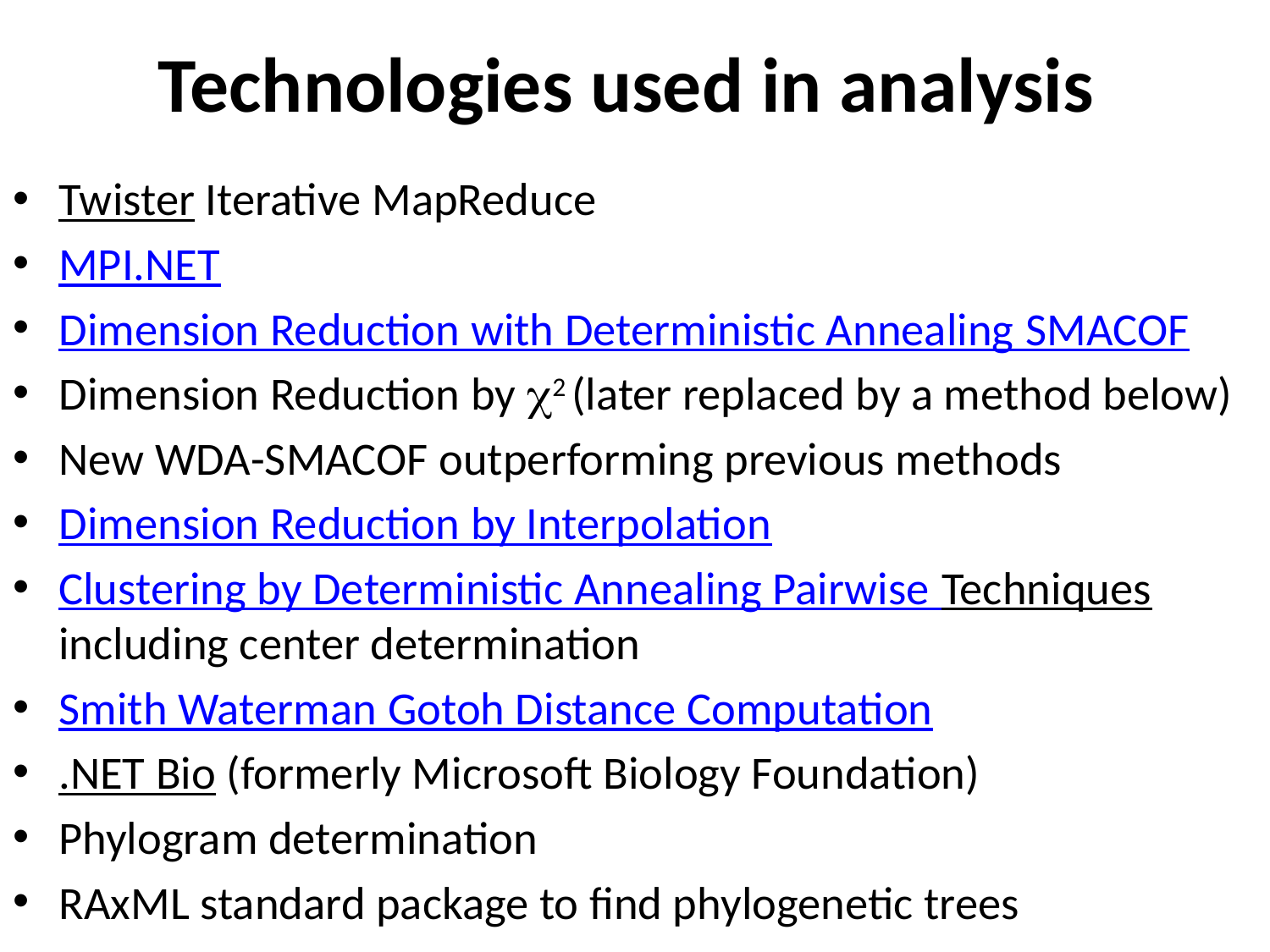

# Technologies used in analysis
Twister Iterative MapReduce
MPI.NET
Dimension Reduction with Deterministic Annealing SMACOF
Dimension Reduction by χ2 (later replaced by a method below)
New WDA-SMACOF outperforming previous methods
Dimension Reduction by Interpolation
Clustering by Deterministic Annealing Pairwise Techniques including center determination
Smith Waterman Gotoh Distance Computation
.NET Bio (formerly Microsoft Biology Foundation)
Phylogram determination
RAxML standard package to find phylogenetic trees